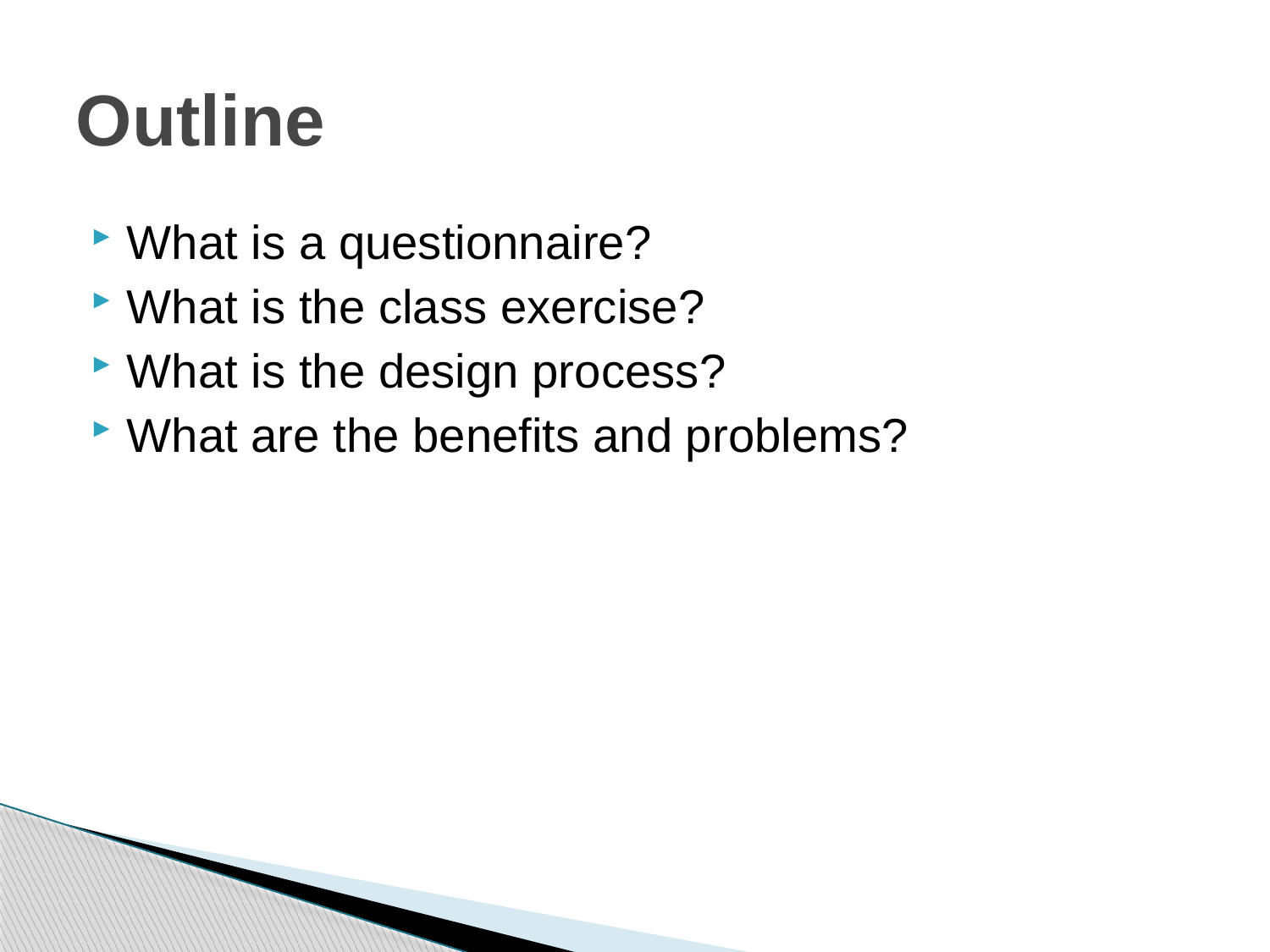

# Outline
What is a questionnaire?
What is the class exercise?
What is the design process?
What are the benefits and problems?